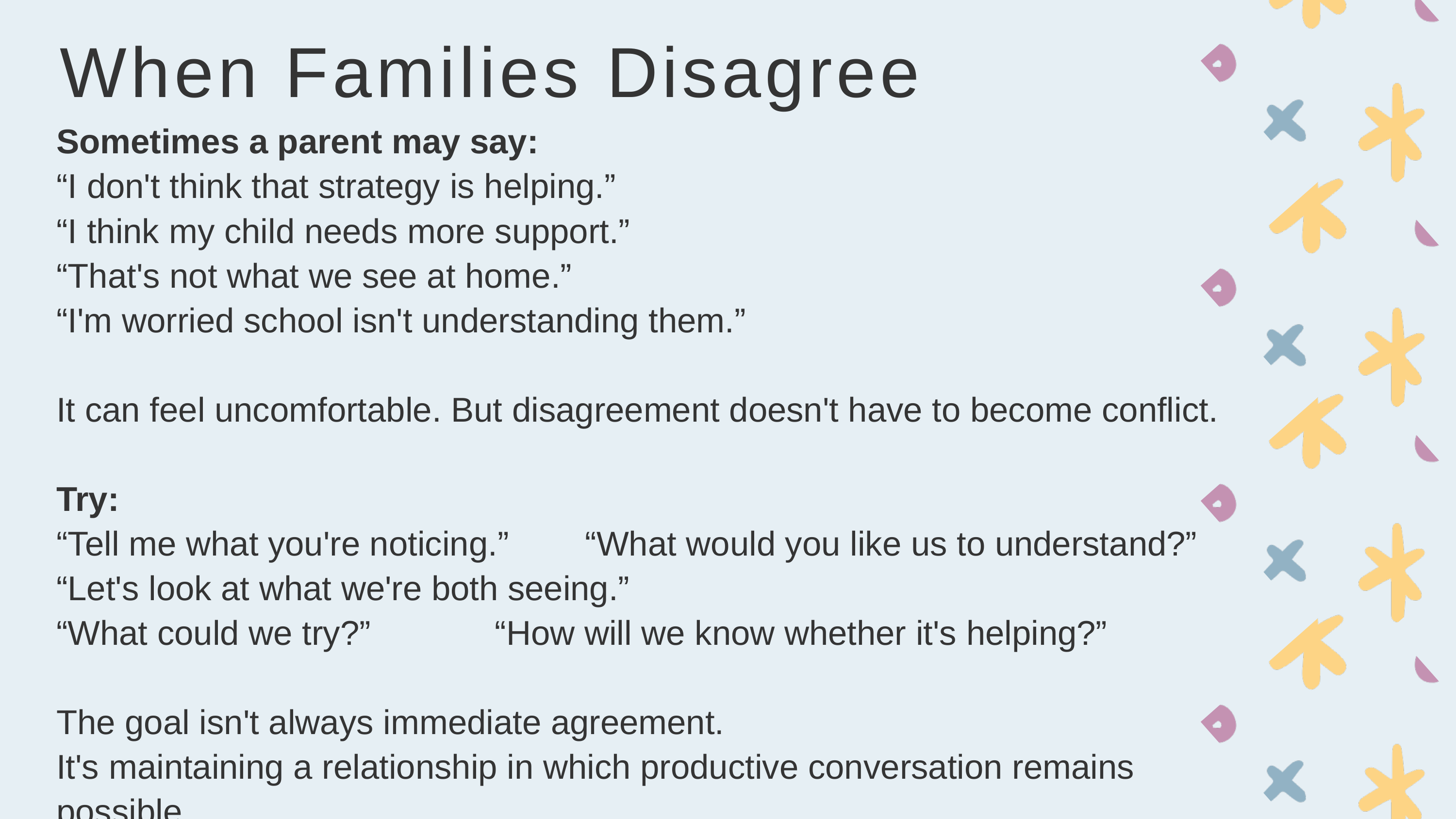

When Families Disagree
Sometimes a parent may say:
“I don't think that strategy is helping.”
“I think my child needs more support.”
“That's not what we see at home.”
“I'm worried school isn't understanding them.”

It can feel uncomfortable. But disagreement doesn't have to become conflict.

Try:
“Tell me what you're noticing.”        “What would you like us to understand?”
“Let's look at what we're both seeing.”
“What could we try?”             “How will we know whether it's helping?”

The goal isn't always immediate agreement.
It's maintaining a relationship in which productive conversation remains possible.